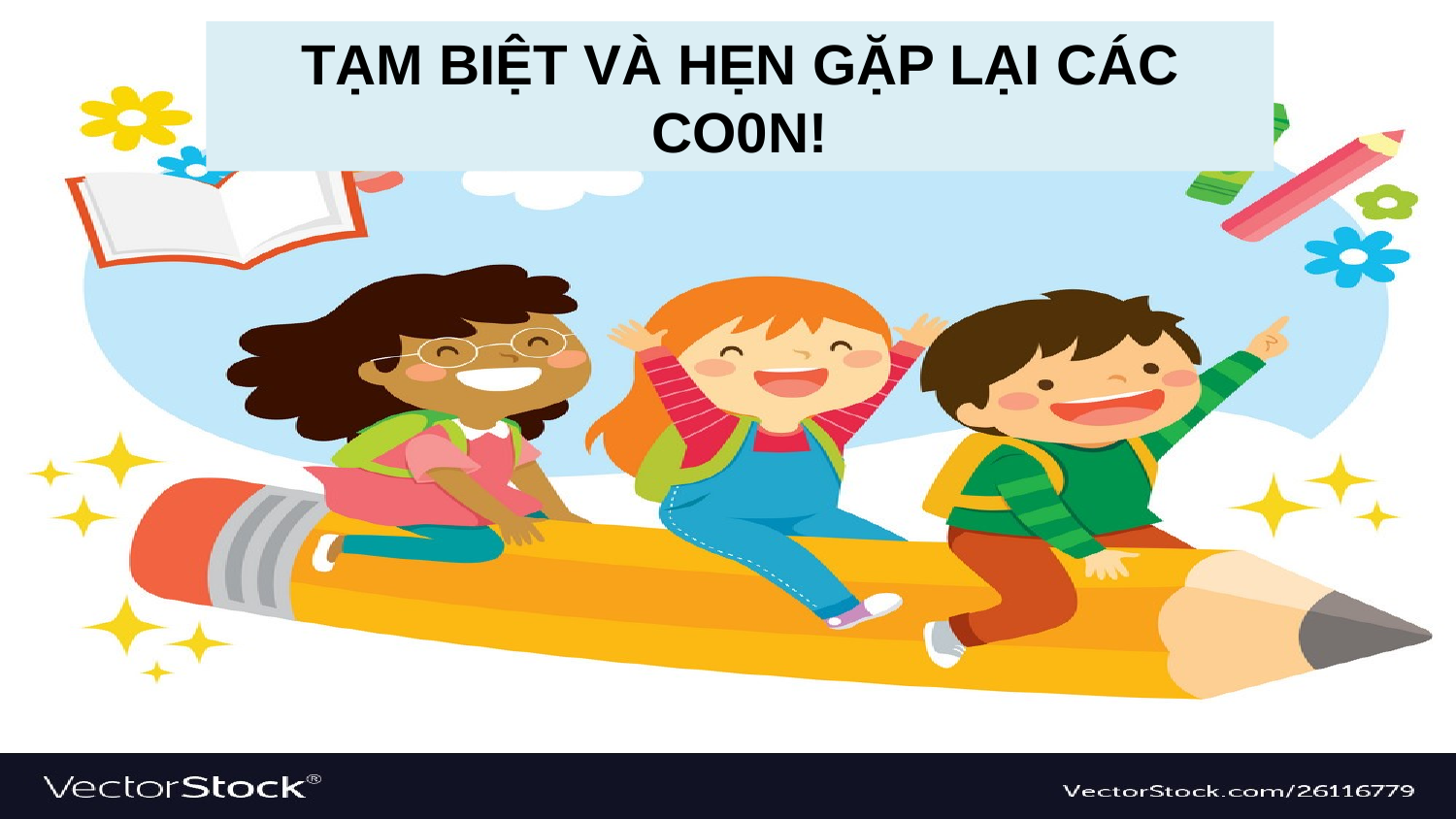

TẠM BIỆT VÀ HẸN GẶP LẠI CÁC CO0N!